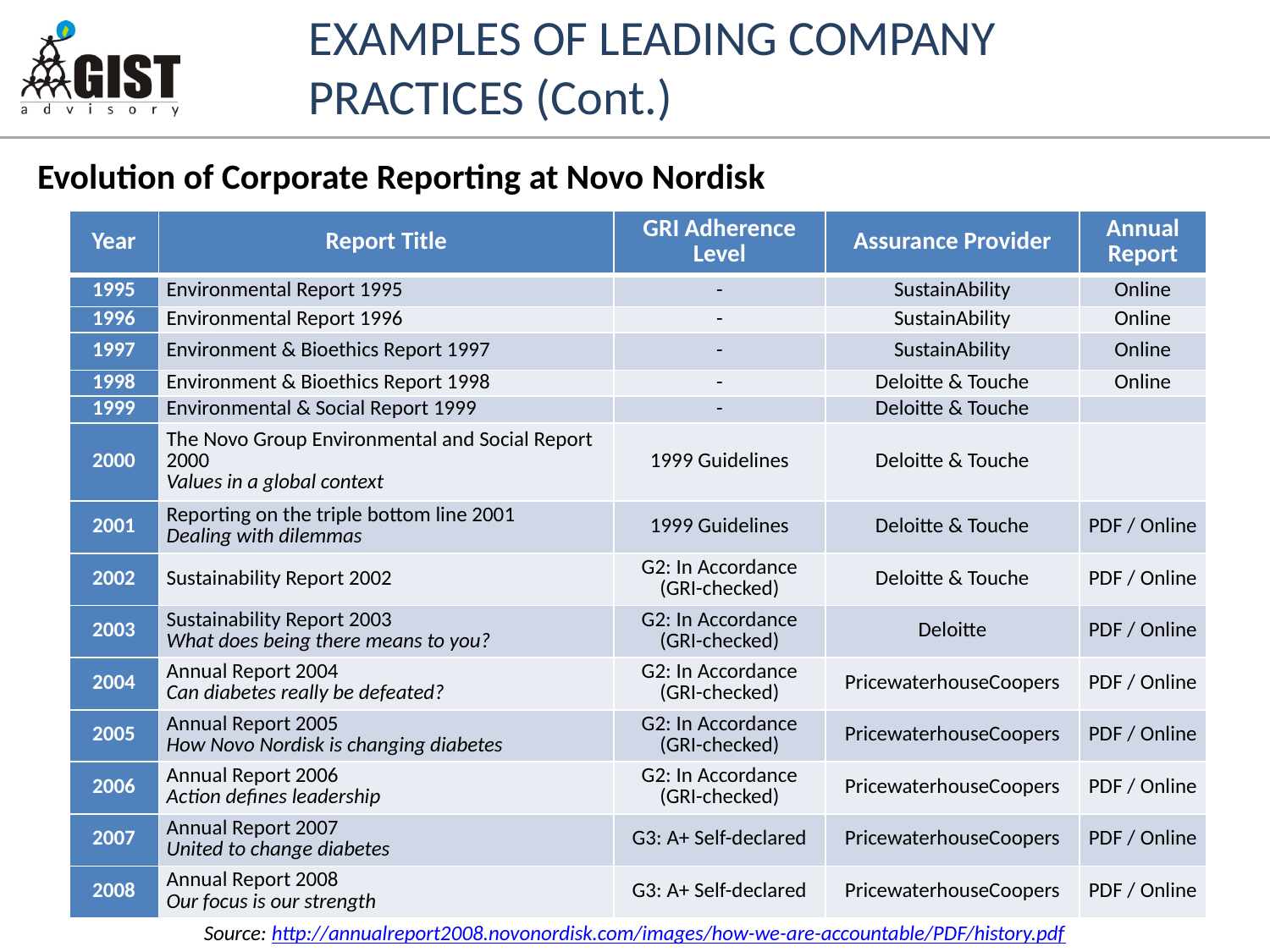

EXAMPLES OF LEADING COMPANY PRACTICES (Cont.)
Evolution of Corporate Reporting at Novo Nordisk
| Year | Report Title | GRI Adherence Level | Assurance Provider | Annual Report |
| --- | --- | --- | --- | --- |
| 1995 | Environmental Report 1995 | - | SustainAbility | Online |
| 1996 | Environmental Report 1996 | - | SustainAbility | Online |
| 1997 | Environment & Bioethics Report 1997 | - | SustainAbility | Online |
| 1998 | Environment & Bioethics Report 1998 | - | Deloitte & Touche | Online |
| 1999 | Environmental & Social Report 1999 | - | Deloitte & Touche |  |
| 2000 | The Novo Group Environmental and Social Report 2000 Values in a global context | 1999 Guidelines | Deloitte & Touche |  |
| 2001 | Reporting on the triple bottom line 2001 Dealing with dilemmas | 1999 Guidelines | Deloitte & Touche | PDF / Online |
| 2002 | Sustainability Report 2002 | G2: In Accordance (GRI-checked) | Deloitte & Touche | PDF / Online |
| 2003 | Sustainability Report 2003 What does being there means to you? | G2: In Accordance (GRI-checked) | Deloitte | PDF / Online |
| 2004 | Annual Report 2004 Can diabetes really be defeated? | G2: In Accordance (GRI-checked) | PricewaterhouseCoopers | PDF / Online |
| 2005 | Annual Report 2005 How Novo Nordisk is changing diabetes | G2: In Accordance (GRI-checked) | PricewaterhouseCoopers | PDF / Online |
| 2006 | Annual Report 2006 Action defines leadership | G2: In Accordance (GRI-checked) | PricewaterhouseCoopers | PDF / Online |
| 2007 | Annual Report 2007 United to change diabetes | G3: A+ Self-declared | PricewaterhouseCoopers | PDF / Online |
| 2008 | Annual Report 2008 Our focus is our strength | G3: A+ Self-declared | PricewaterhouseCoopers | PDF / Online |

26
Source: http://annualreport2008.novonordisk.com/images/how-we-are-accountable/PDF/history.pdf